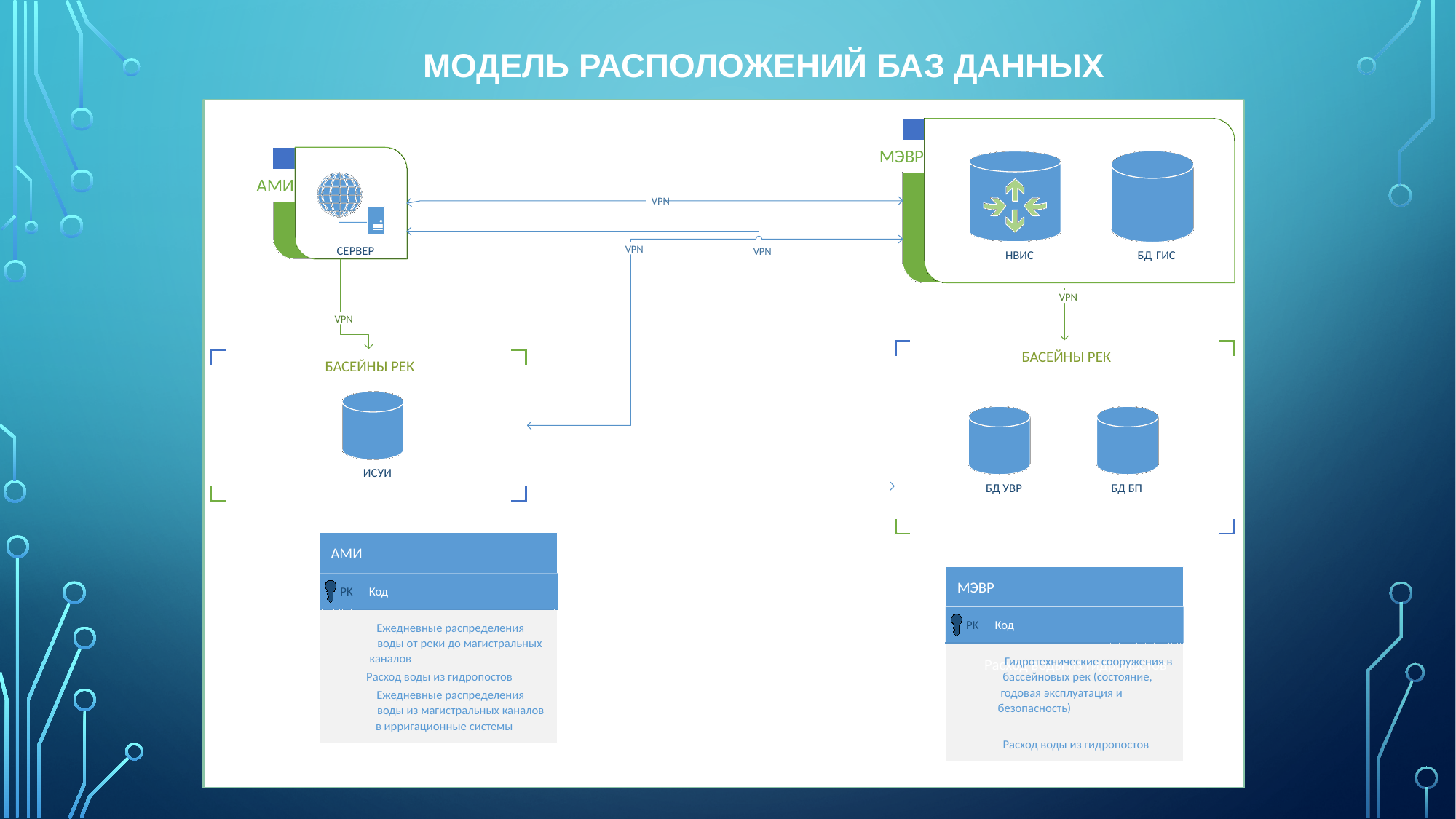

# МОДЕЛЬ расположений БАЗ ДАННЫХ

МЭВР

АМИ

VPN

VPN
СЕРВЕР

VPN
НВИС
БД
ГИС

VPN

VPN

БАСЕЙНЫ РЕК

БАСЕЙНЫ РЕК

ИСУИ
БД УВР
БД БП

АМИ

МЭВР

PK
Код

PK
Код
Ежедневные распределения
воды от реки до магистральных

каналов
Гидротехнические сооружения в
Расход воды из гидропостов
Расход воды из гидропостов
бассейновых рек (состояние,
годовая эксплуатация и
Ежедневные распределения
безопасность)
воды из магистральных каналов

в ирригационные системы

Расход воды из гидропостов